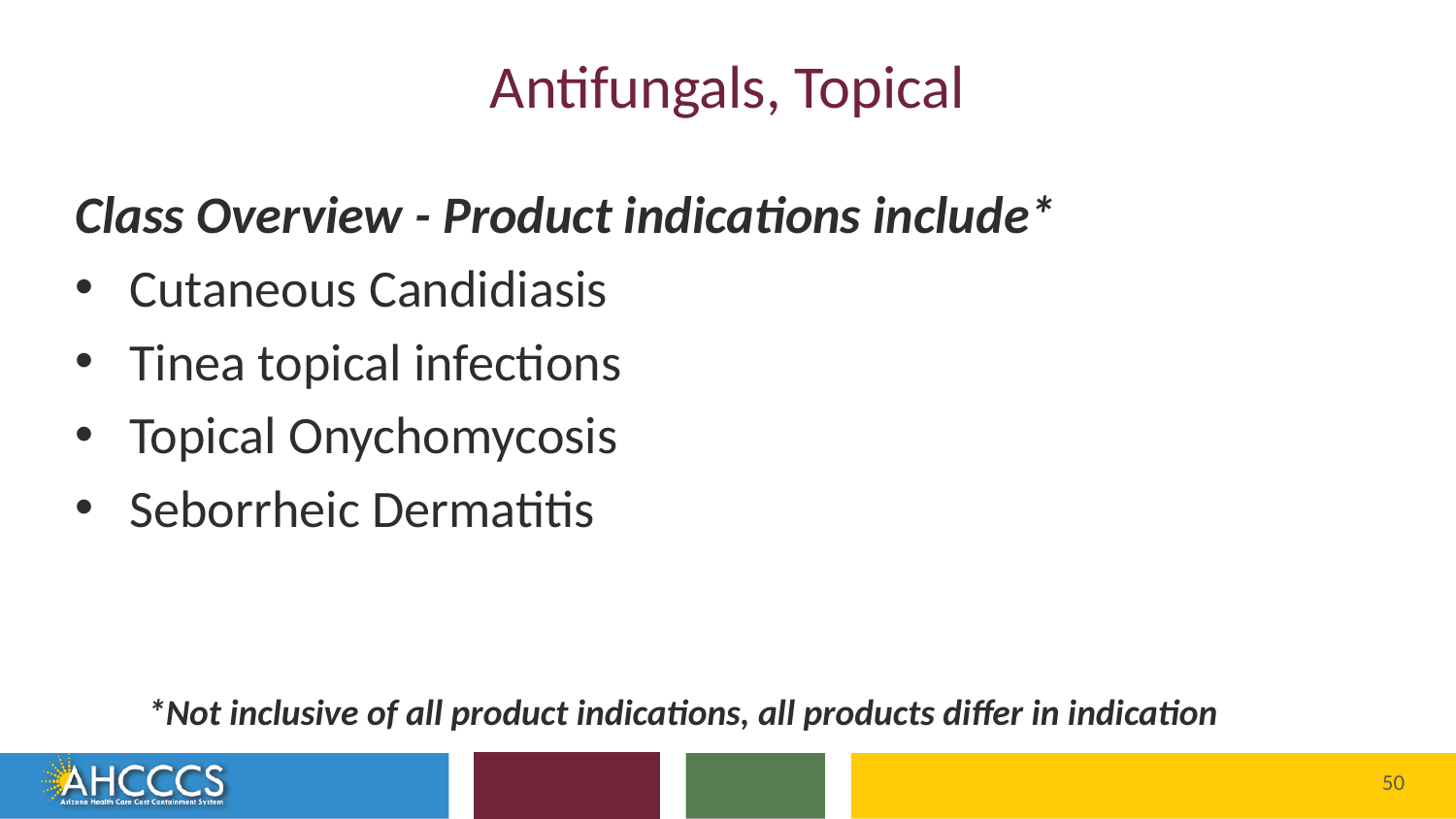

# Antifungals, Topical
Class Overview - Product indications include*
Cutaneous Candidiasis
Tinea topical infections
Topical Onychomycosis
Seborrheic Dermatitis

*Not inclusive of all product indications, all products differ in indication